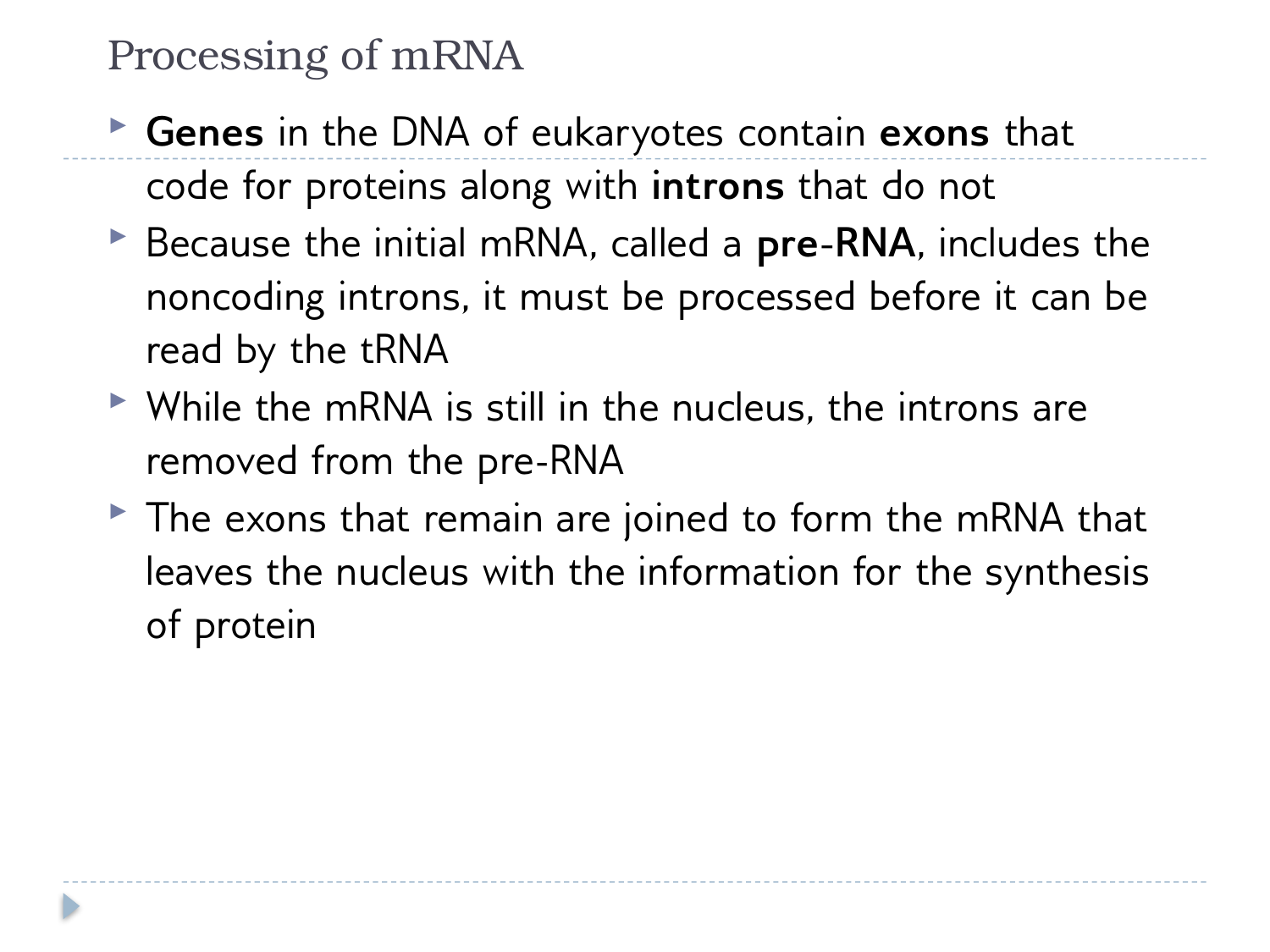

# Processing of mRNA
Genes in the DNA of eukaryotes contain exons that code for proteins along with introns that do not
Because the initial mRNA, called a pre-RNA, includes the noncoding introns, it must be processed before it can be read by the tRNA
While the mRNA is still in the nucleus, the introns are removed from the pre-RNA
The exons that remain are joined to form the mRNA that leaves the nucleus with the information for the synthesis of protein